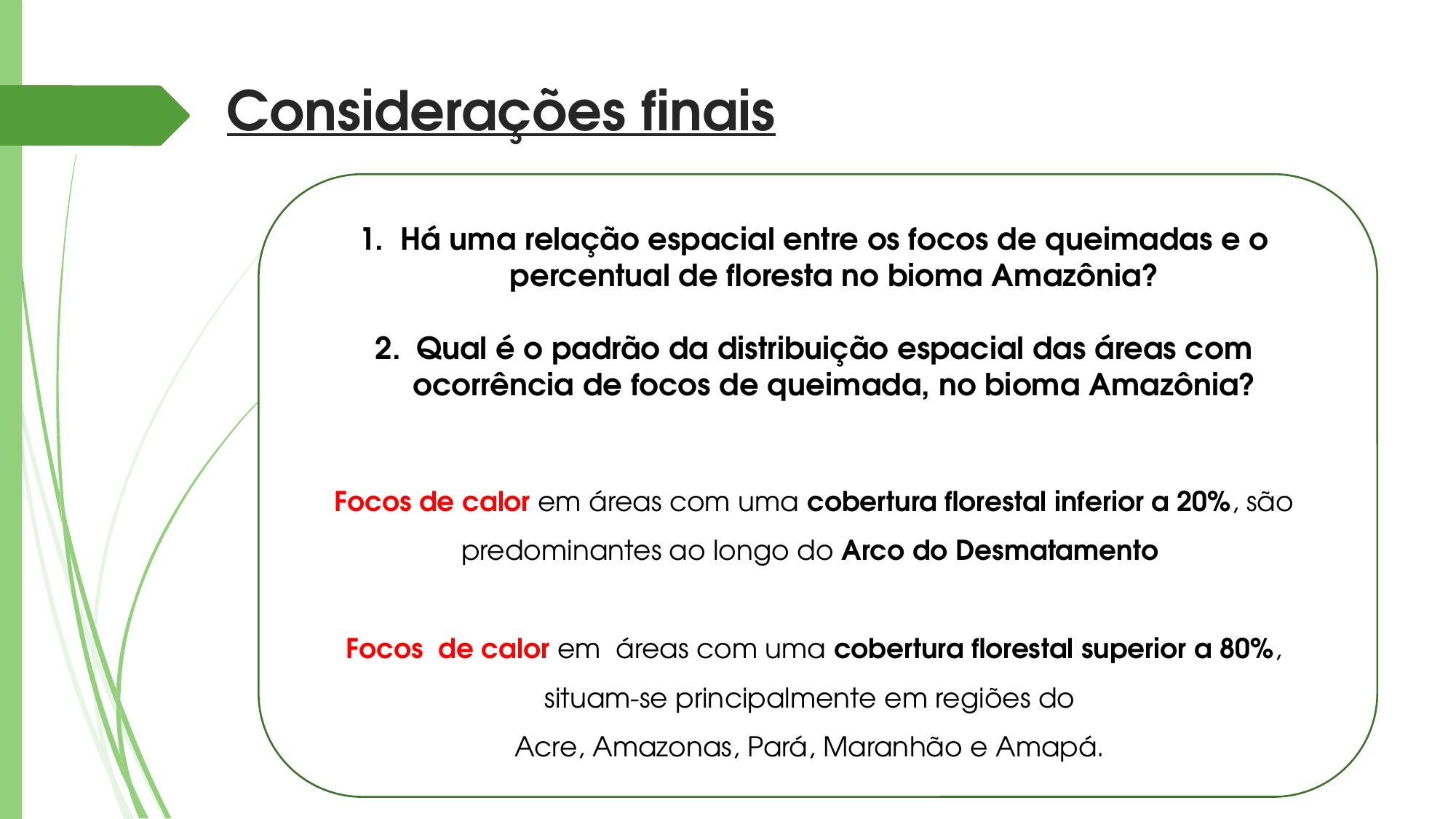

Considerações finais

Há uma relação espacial entre os focos de queimadas e o percentual de floresta no bioma Amazônia?

Qual é o padrão da distribuição espacial das áreas com ocorrência de focos de queimada, no bioma Amazônia?

Focos de calor em áreas com uma cobertura florestal inferior a 20%, são predominantes ao longo do Arco do Desmatamento

Focos  de calor em  áreas com uma cobertura florestal superior a 80%, situam-se principalmente em regiões do
Acre, Amazonas, Pará, Maranhão e Amapá.